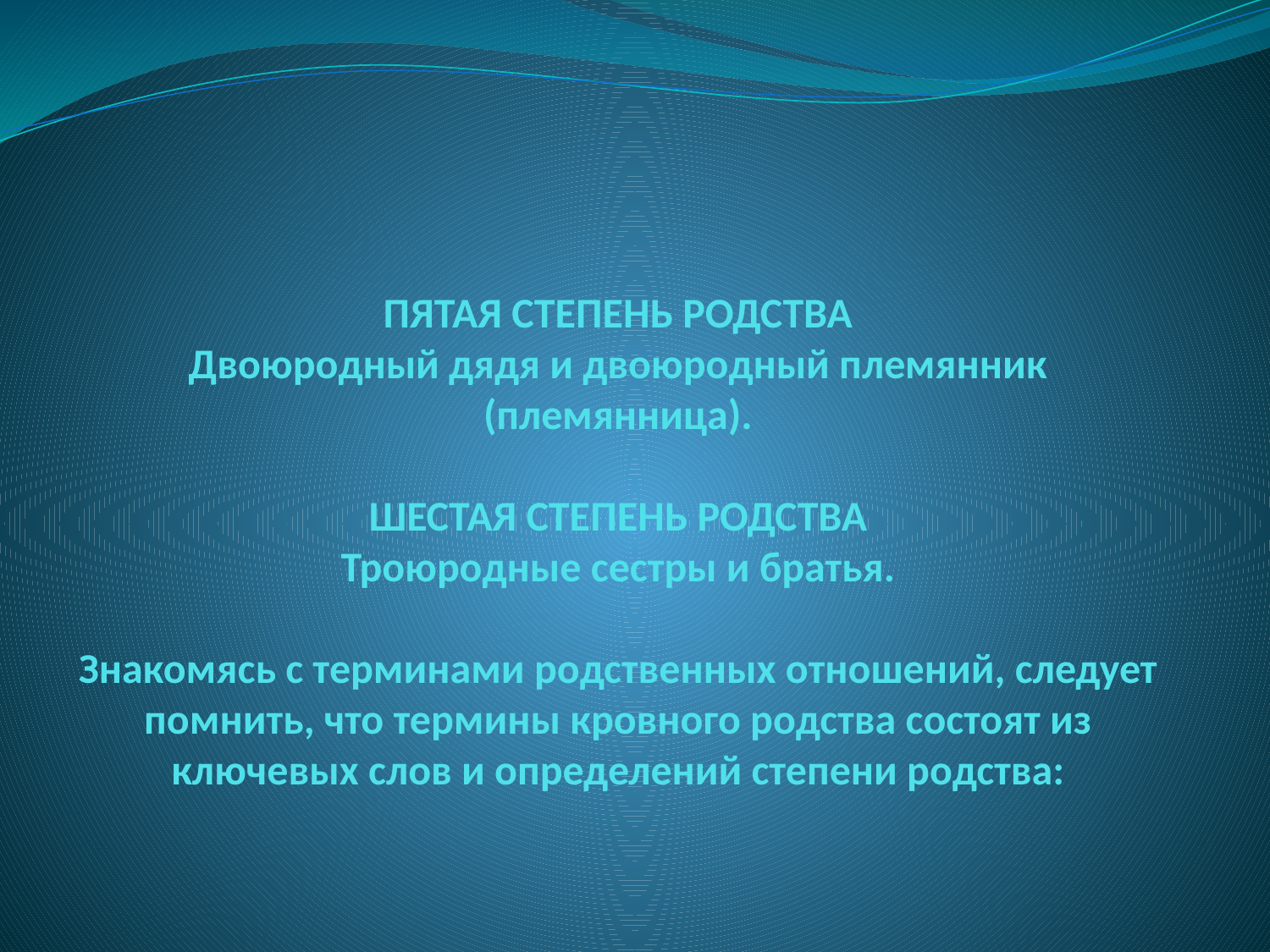

# ПЯТАЯ СТЕПЕНЬ РОДСТВА Двоюродный дядя и двоюродный племянник (племянница). ШЕСТАЯ СТЕПЕНЬ РОДСТВА Троюродные сестры и братья. Знакомясь с терминами родственных отношений, следует помнить, что термины кровного родства состоят из ключевых слов и определений степени родства: